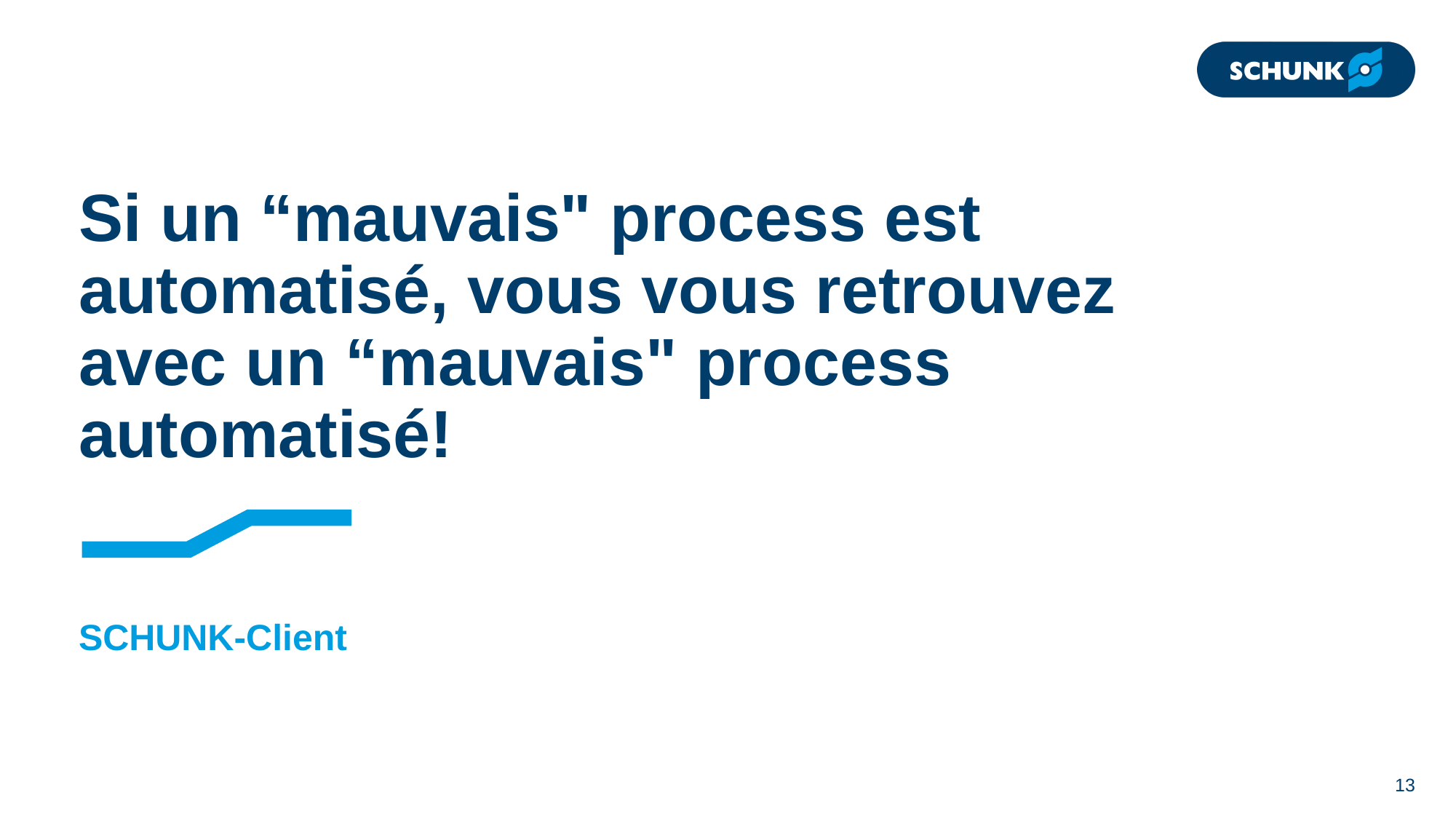

# Si un “mauvais" process est automatisé, vous vous retrouvez avec un “mauvais" process automatisé!
SCHUNK-Client
13